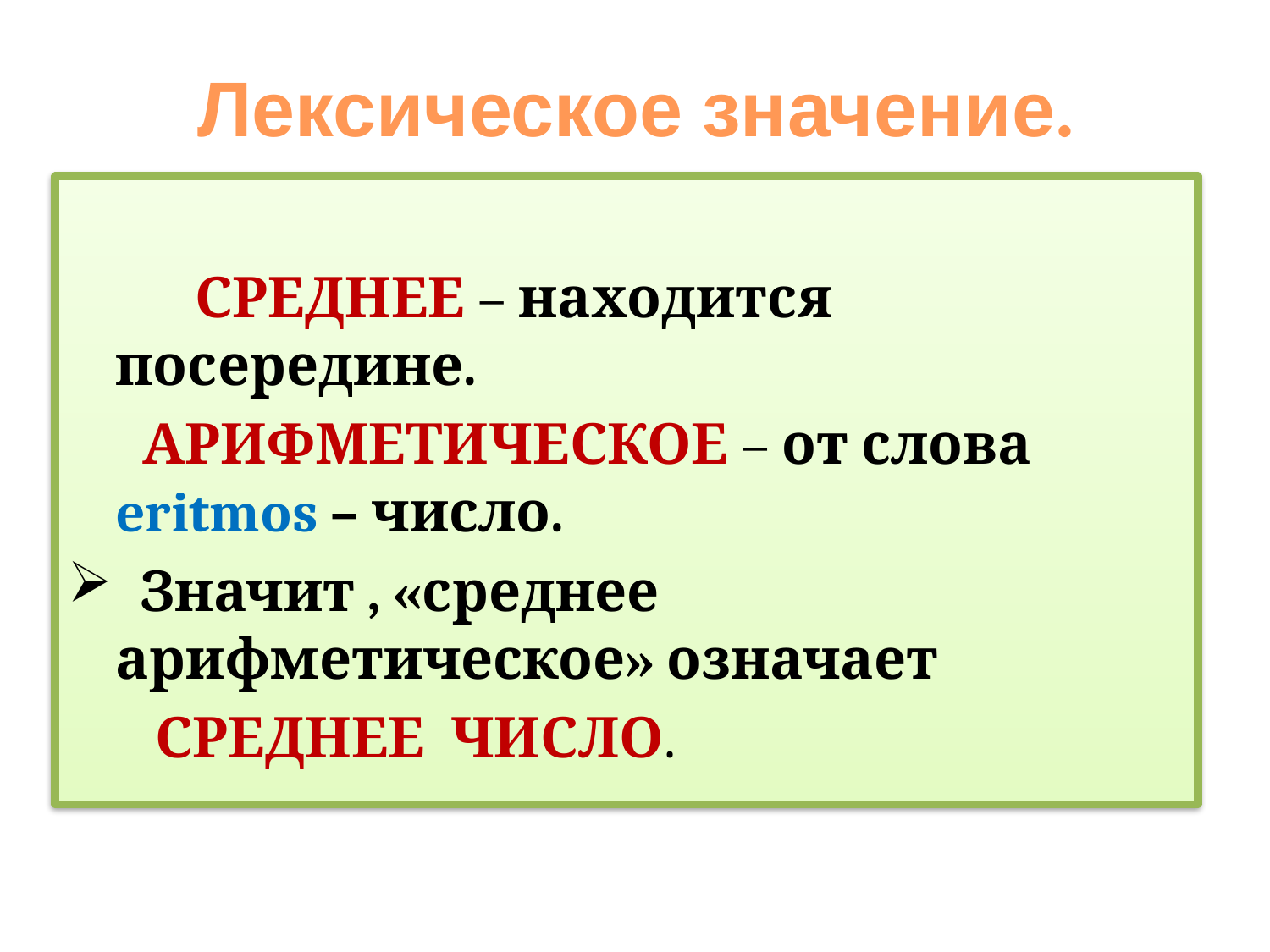

# Лексическое значение.

          СРЕДНЕЕ – находится посередине.
      АРИФМЕТИЧЕСКОЕ – от слова  eritmos – число.
  Значит , «среднее арифметическое» означает
       СРЕДНЕЕ  ЧИСЛО.